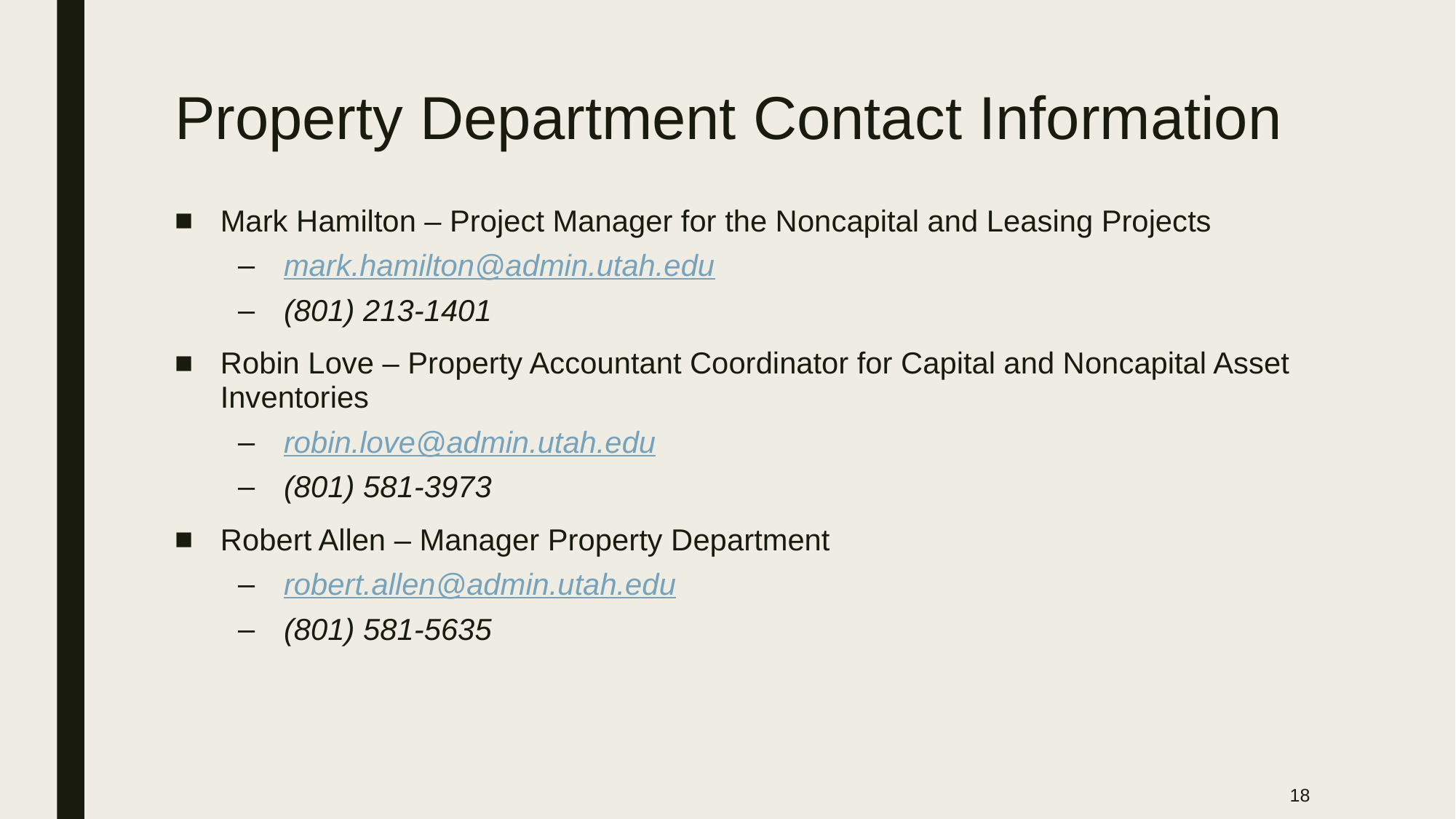

# Property Department Contact Information
Mark Hamilton – Project Manager for the Noncapital and Leasing Projects
mark.hamilton@admin.utah.edu
(801) 213-1401
Robin Love – Property Accountant Coordinator for Capital and Noncapital Asset Inventories
robin.love@admin.utah.edu
(801) 581-3973
Robert Allen – Manager Property Department
robert.allen@admin.utah.edu
(801) 581-5635

18